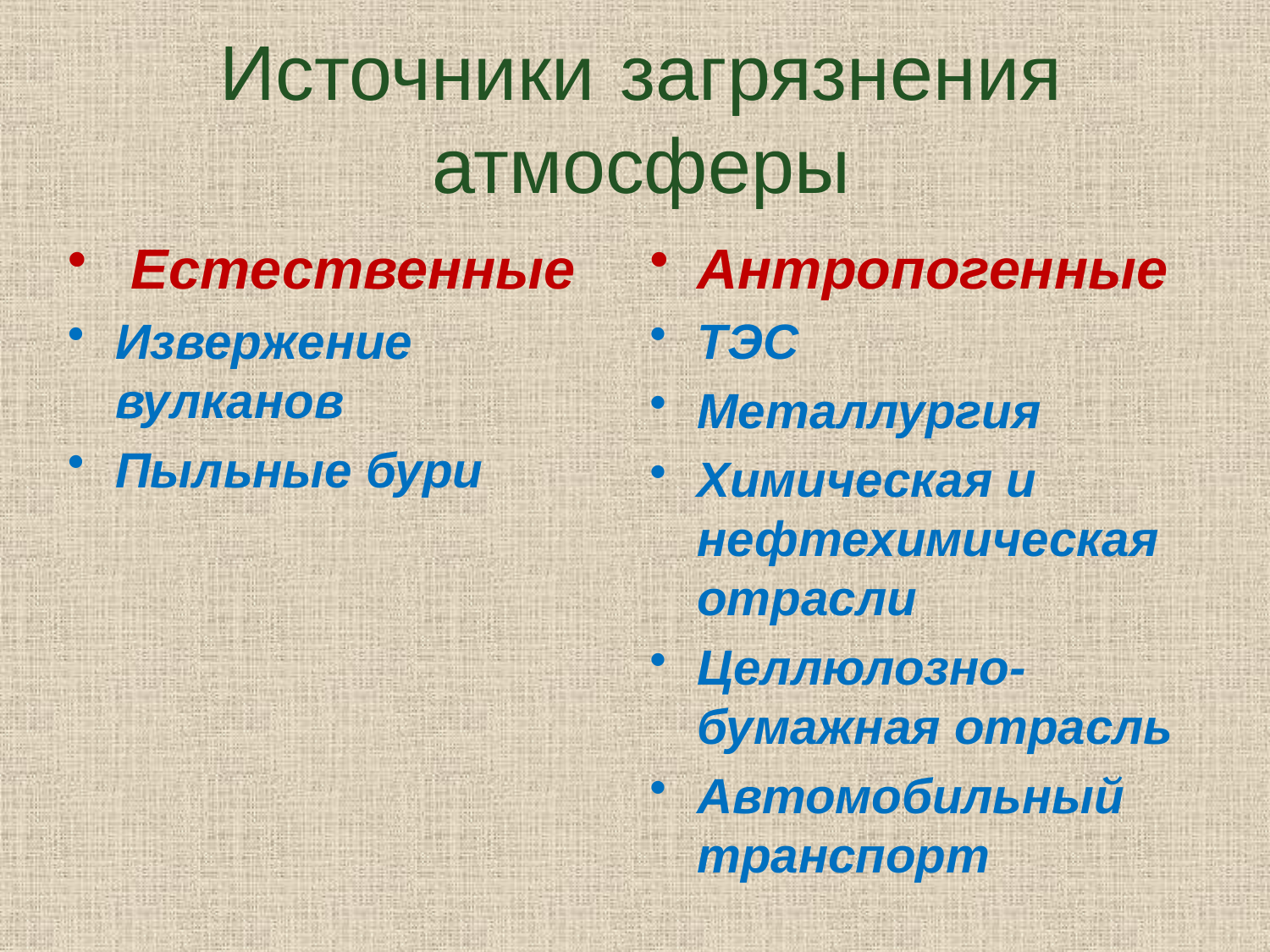

# Источники загрязнения атмосферы
 Естественные
Извержение вулканов
Пыльные бури
Антропогенные
ТЭС
Металлургия
Химическая и нефтехимическаяотрасли
Целлюлозно-бумажная отрасль
Автомобильный транспорт